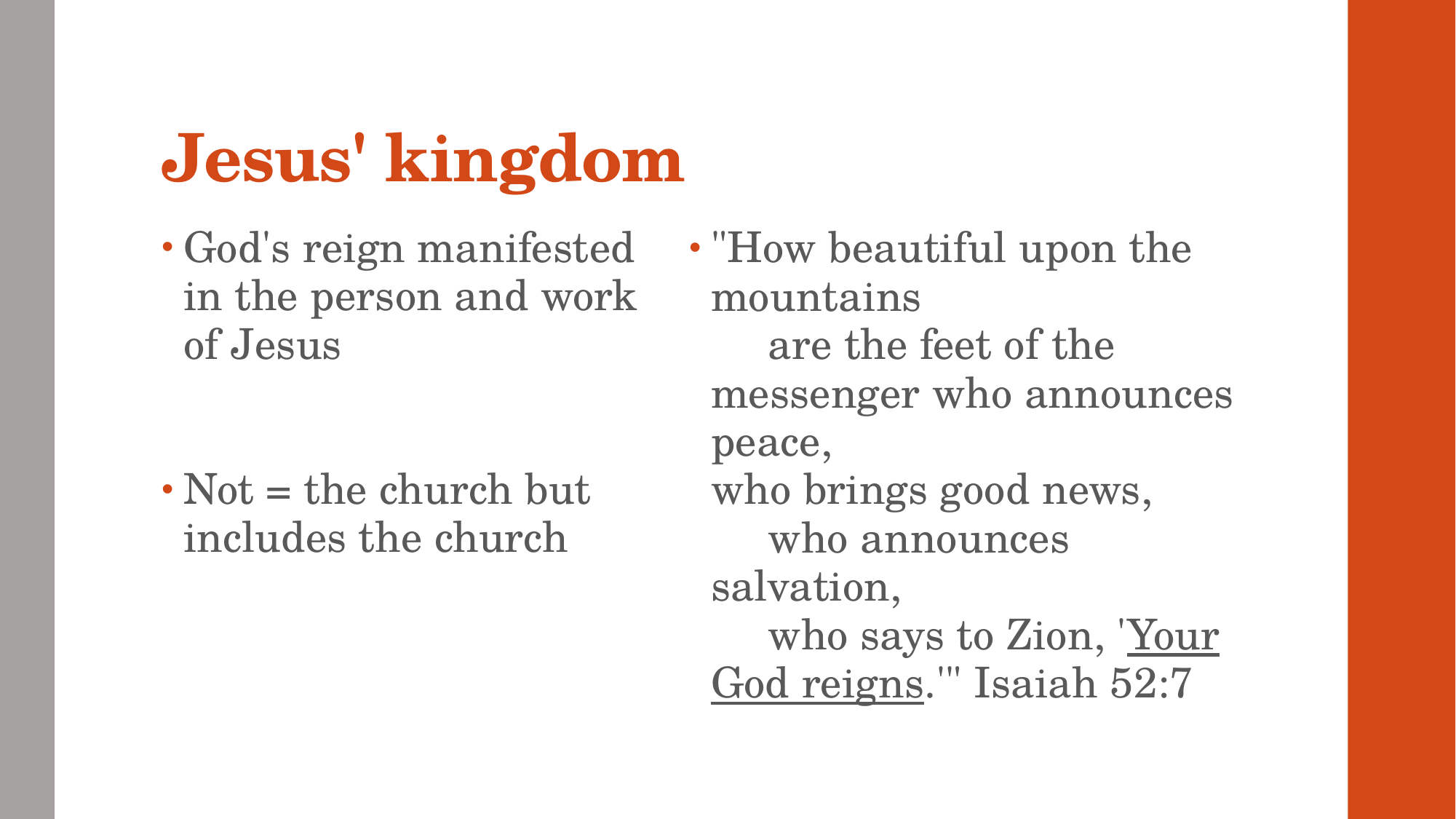

# Jesus' kingdom
God's reign manifested in the person and work of Jesus

Not = the church but includes the church
"How beautiful upon the mountains
    are the feet of the messenger who announces peace,
who brings good news,
    who announces salvation,
    who says to Zion, 'Your God reigns.'" Isaiah 52:7